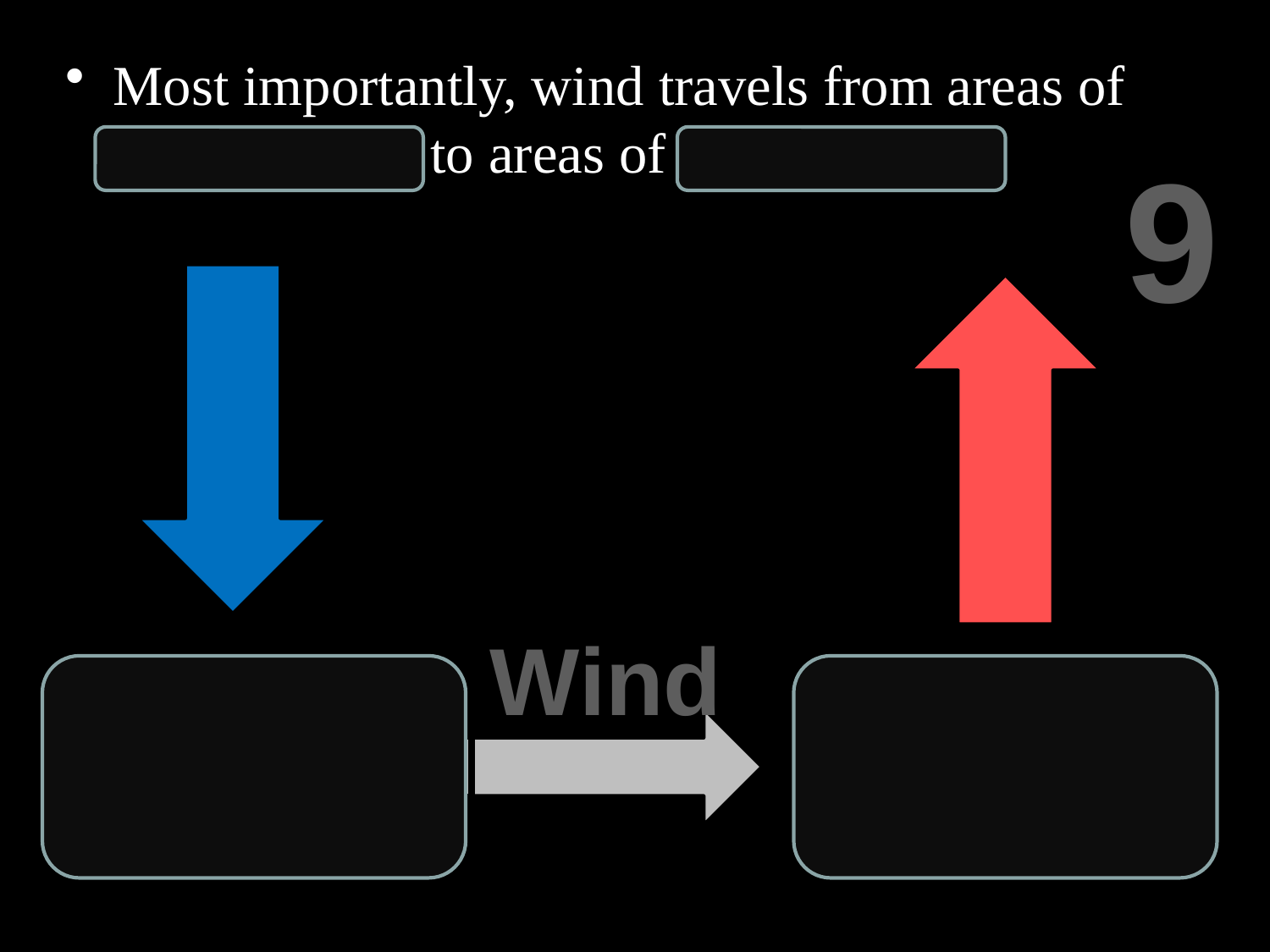

Most importantly, wind travels from areas of high pressure to areas of low pressure!

9

Wind
Low
Pressure
High
Pressure

Copyright © 2010 Ryan P. Murphy